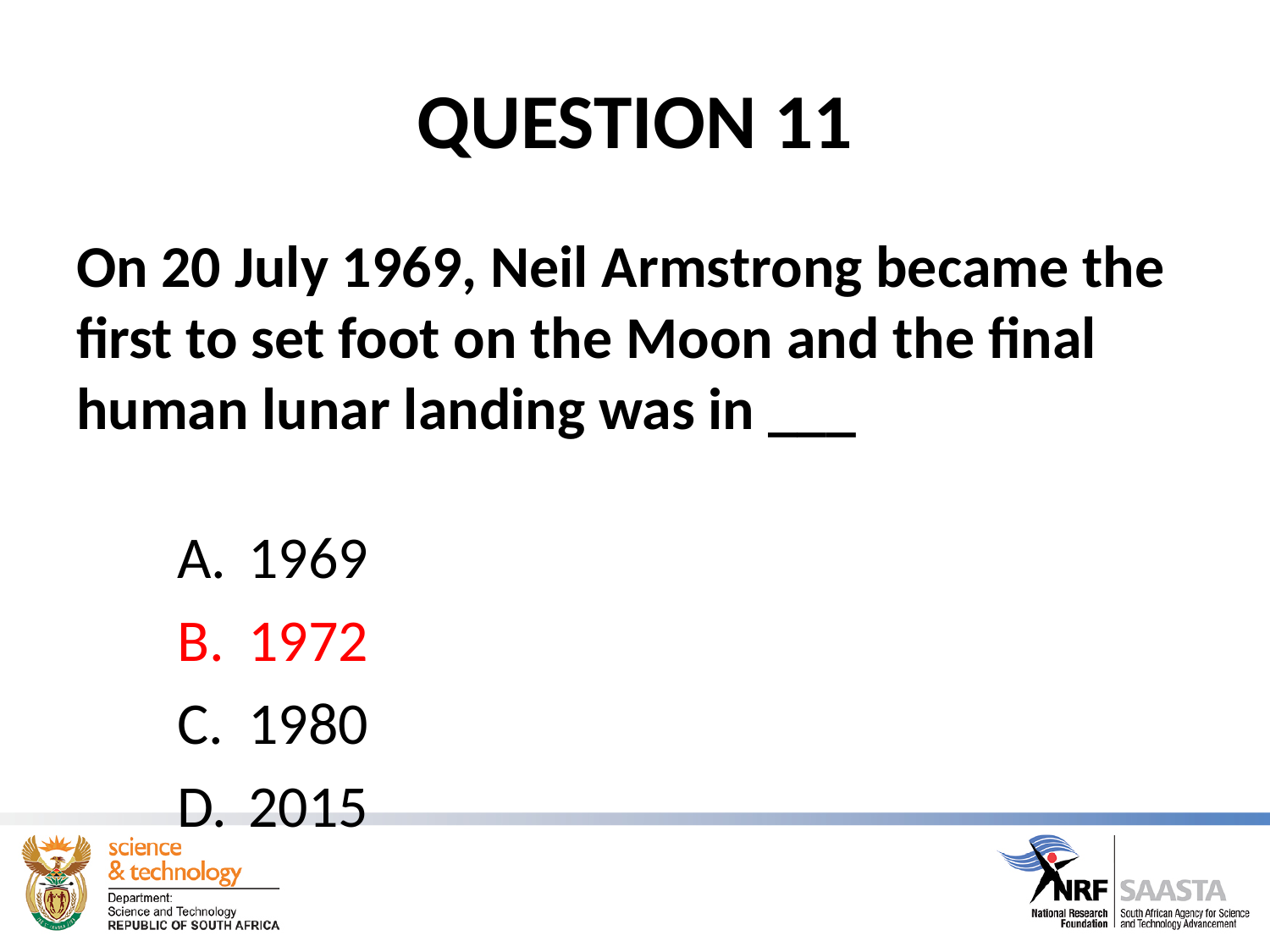

# QUESTION 11
On 20 July 1969, Neil Armstrong became the first to set foot on the Moon and the final human lunar landing was in ___

 1969
 1972
 1980
 2015